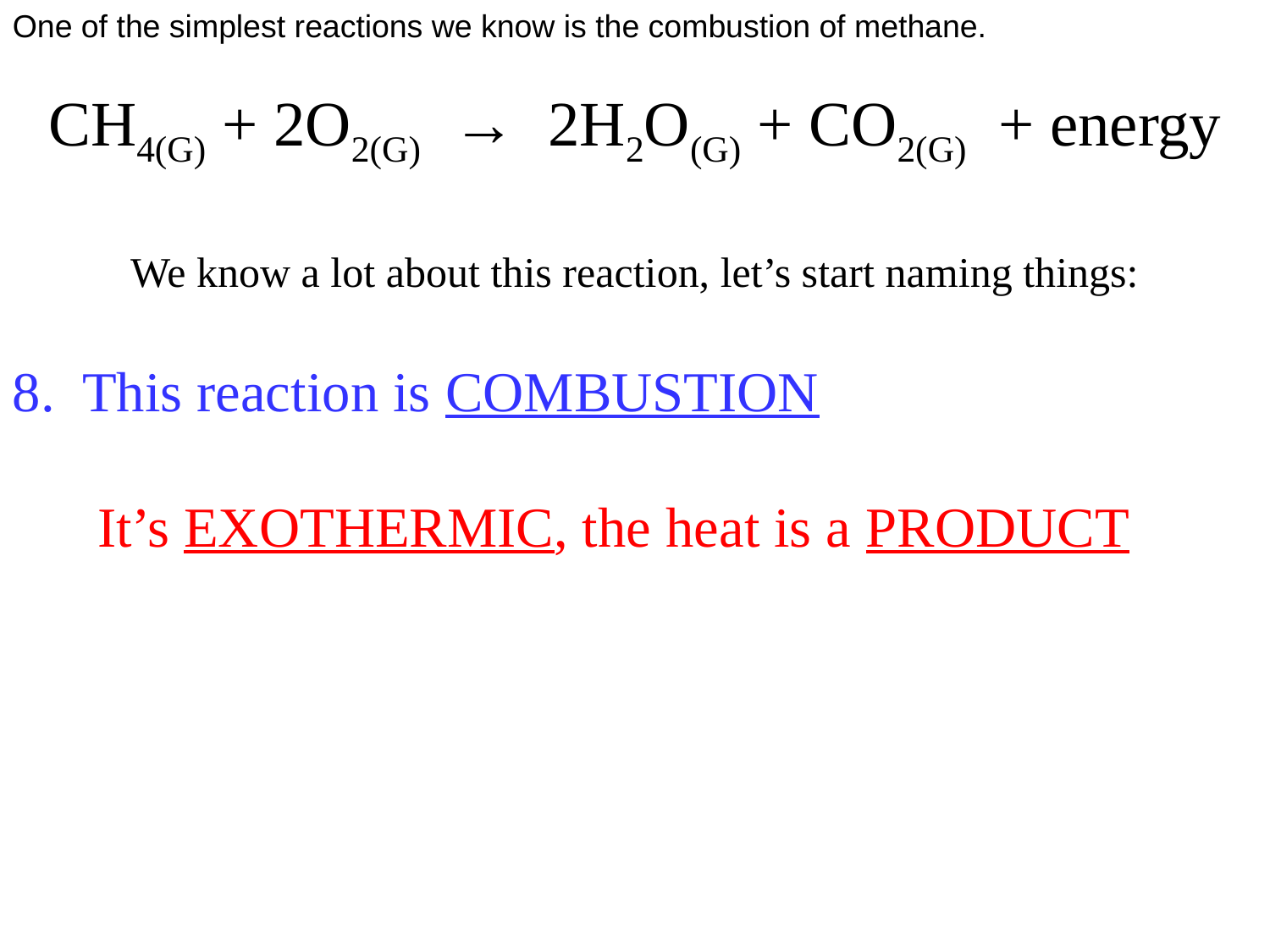

One of the simplest reactions we know is the combustion of methane.

CH4(G) + 2O2(G)  →  2H2O(G) + CO2(G)  + energy

We know a lot about this reaction, let’s start naming things:

8.  This reaction is COMBUSTION
      It’s EXOTHERMIC, the heat is a PRODUCT